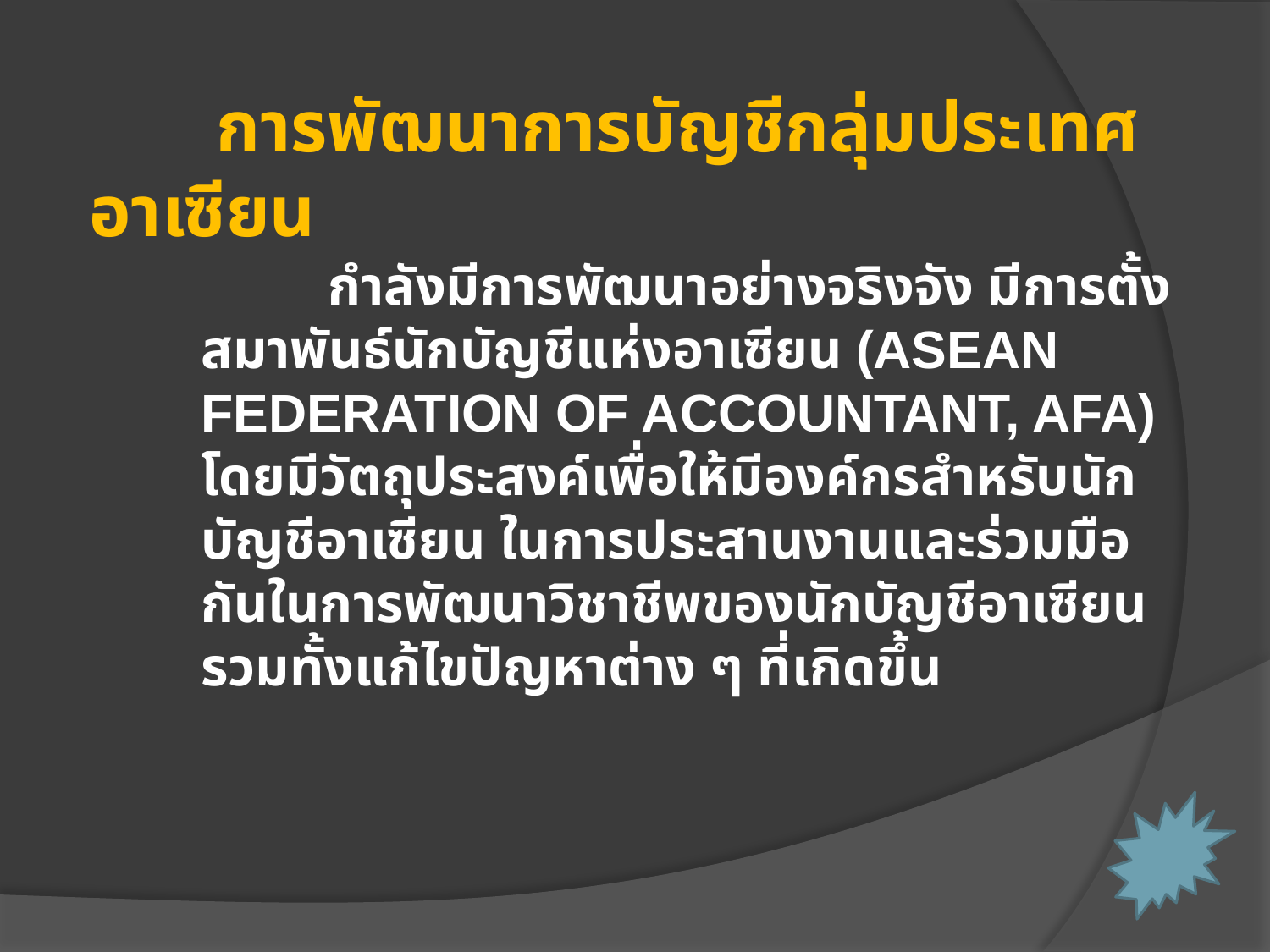

# การพัฒนาการบัญชีกลุ่มประเทศอาเซียน
	กำลังมีการพัฒนาอย่างจริงจัง มีการตั้ง สมาพันธ์นักบัญชีแห่งอาเซียน (ASEAN FEDERATION OF ACCOUNTANT, AFA) โดยมีวัตถุประสงค์เพื่อให้มีองค์กรสำหรับนักบัญชีอาเซียน ในการประสานงานและร่วมมือกันในการพัฒนาวิชาชีพของนักบัญชีอาเซียนรวมทั้งแก้ไขปัญหาต่าง ๆ ที่เกิดขึ้น